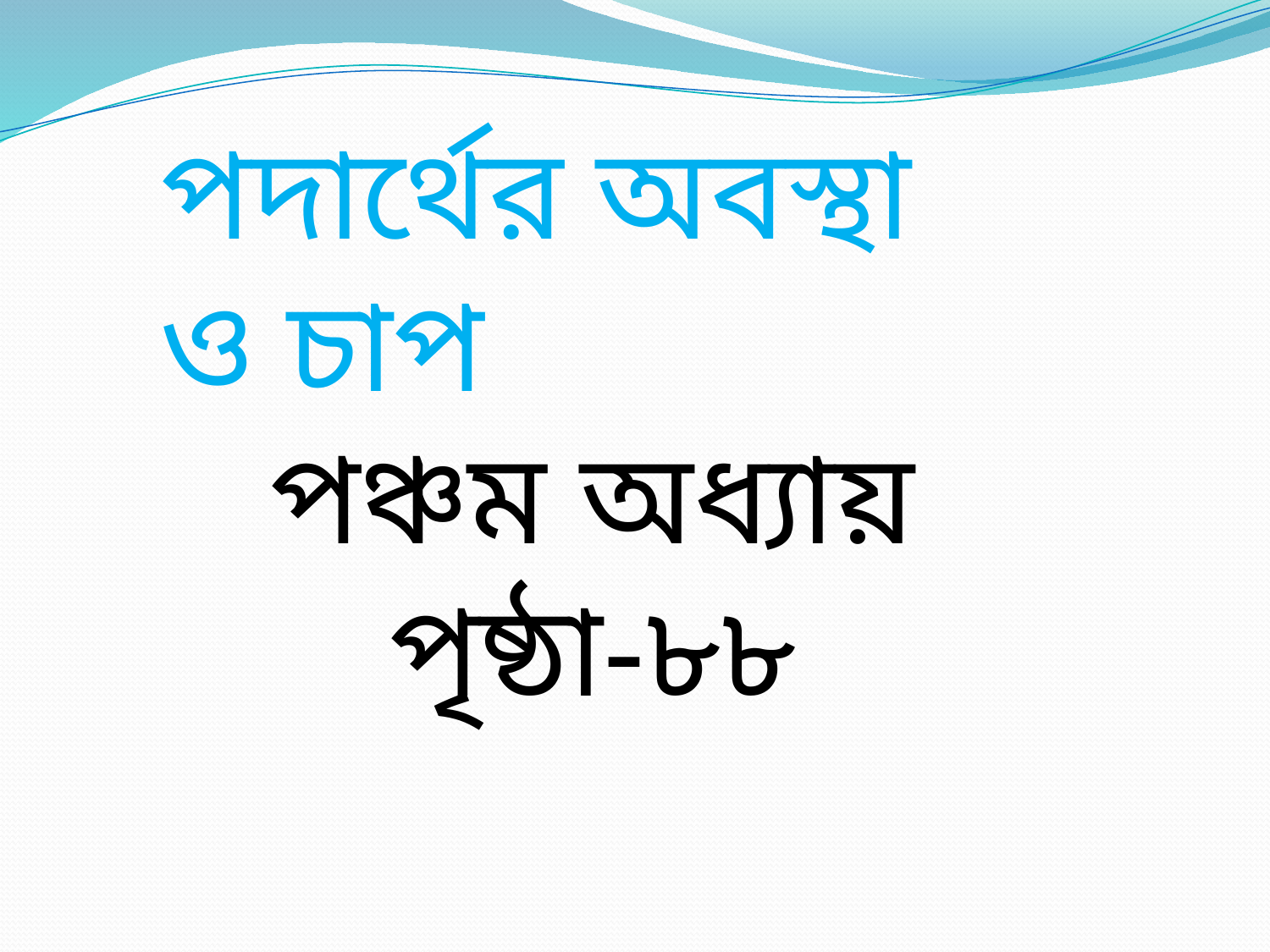

পদার্থের অবস্থা ও চাপ
পঞ্চম অধ্যায়
পৃষ্ঠা-৮৮